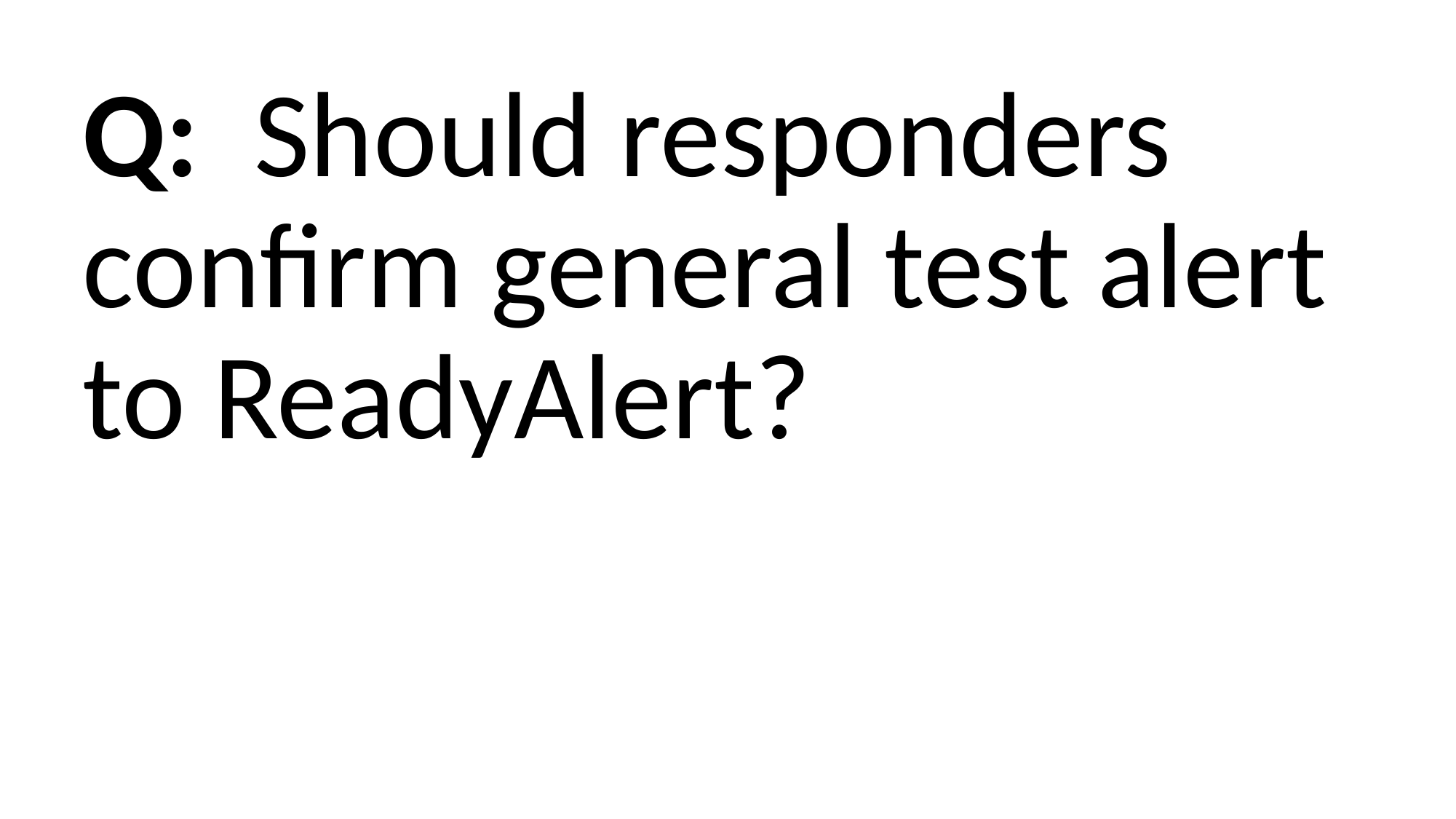

Q:  Should responders confirm general test alert to ReadyAlert?